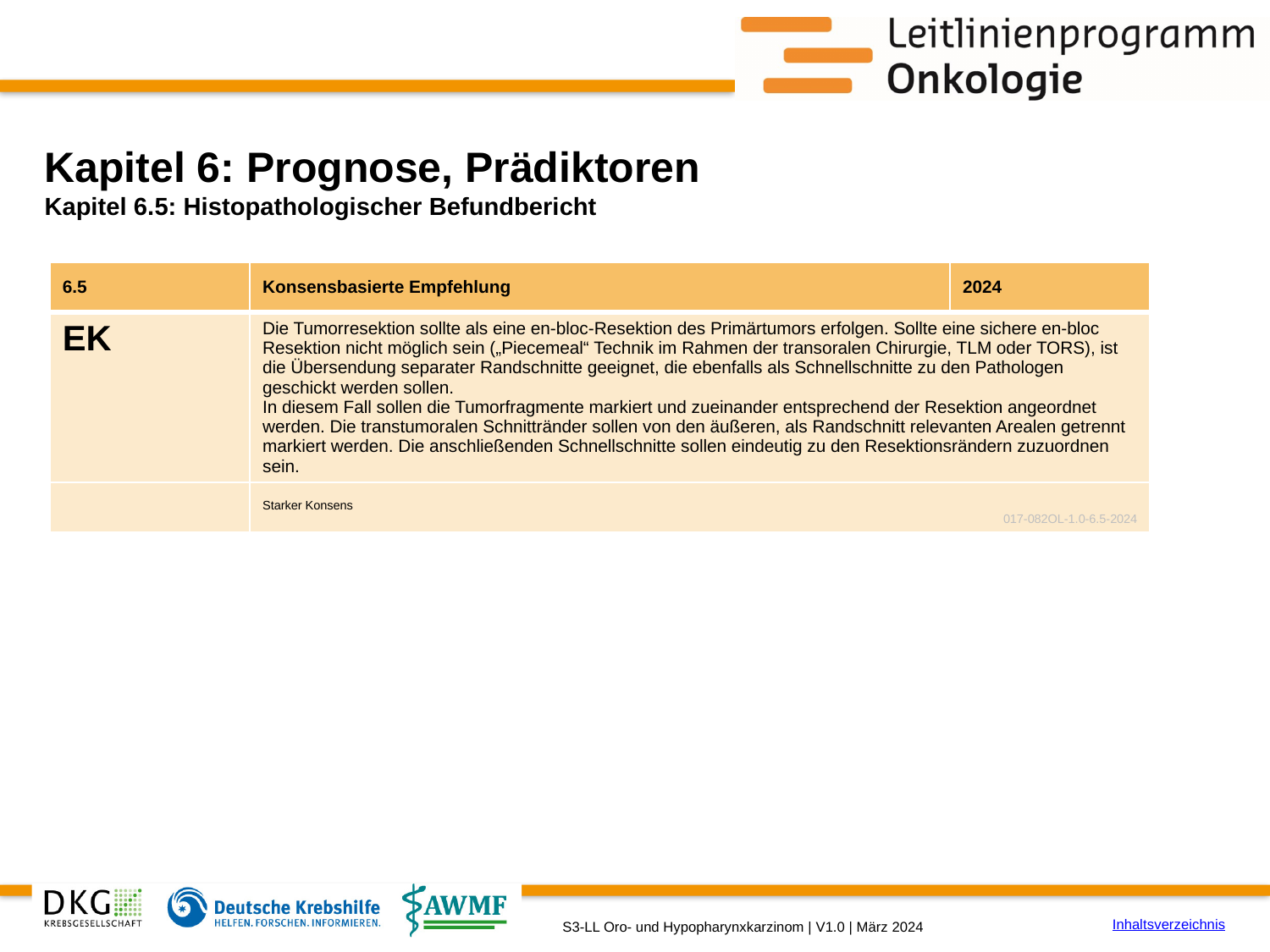

# Kapitel 6: Prognose, Prädiktoren
Kapitel 6.5: Histopathologischer Befundbericht
| 6.5 | Konsensbasierte Empfehlung | 2024 |
| --- | --- | --- |
| EK | Die Tumorresektion sollte als eine en-bloc-Resektion des Primärtumors erfolgen. Sollte eine sichere en-bloc Resektion nicht möglich sein („Piecemeal“ Technik im Rahmen der transoralen Chirurgie, TLM oder TORS), ist die Übersendung separater Randschnitte geeignet, die ebenfalls als Schnellschnitte zu den Pathologen geschickt werden sollen. In diesem Fall sollen die Tumorfragmente markiert und zueinander entsprechend der Resektion angeordnet werden. Die transtumoralen Schnittränder sollen von den äußeren, als Randschnitt relevanten Arealen getrennt markiert werden. Die anschließenden Schnellschnitte sollen eindeutig zu den Resektionsrändern zuzuordnen sein. |  |
|  | Starker Konsens 017-082OL-1.0-6.5-2024 |  |
Inhaltsverzeichnis
S3-LL Oro- und Hypopharynxkarzinom | V1.0 | März 2024